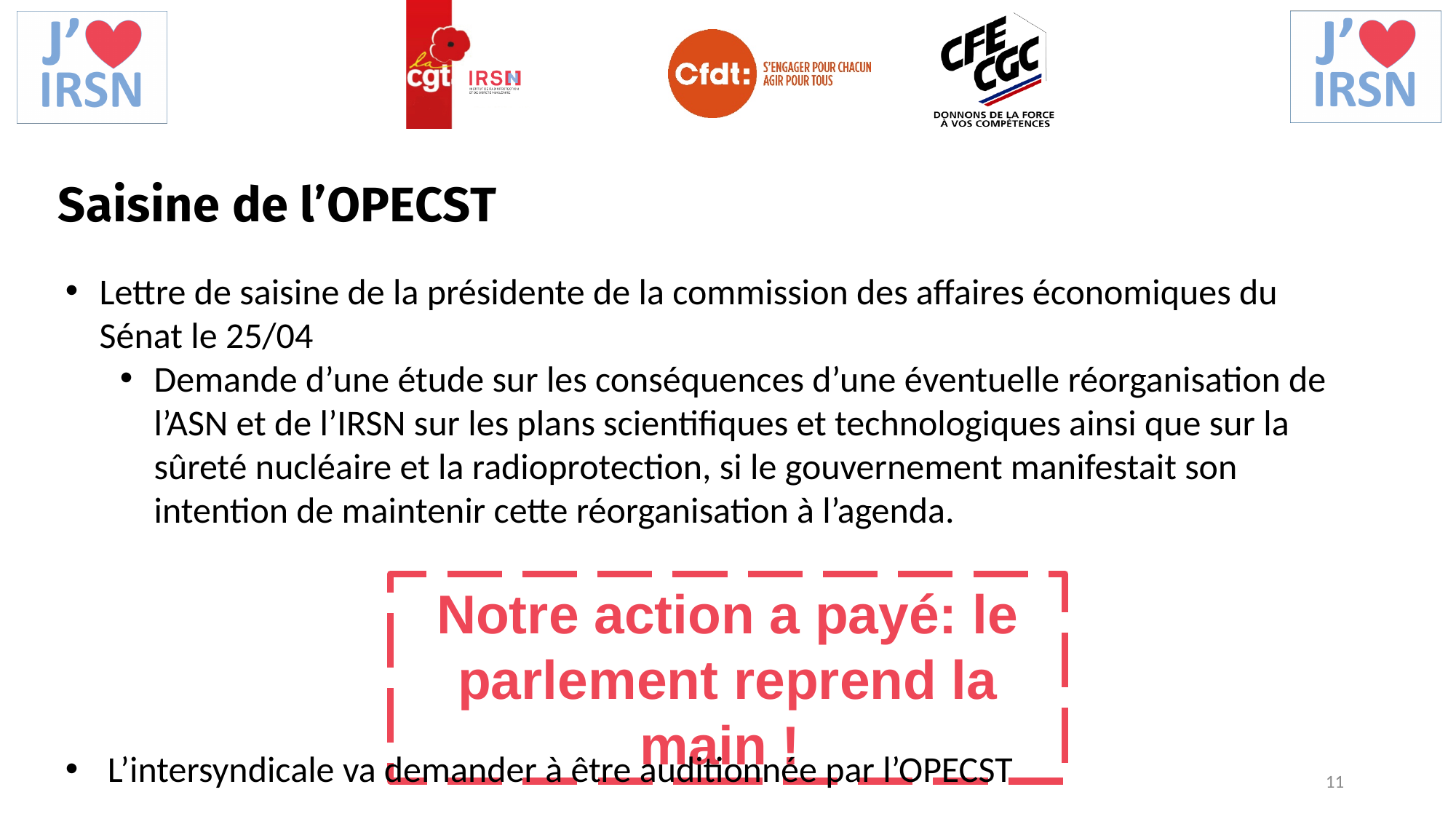

Saisine de l’OPECST
Lettre de saisine de la présidente de la commission des affaires économiques du Sénat le 25/04
Demande d’une étude sur les conséquences d’une éventuelle réorganisation de l’ASN et de l’IRSN sur les plans scientifiques et technologiques ainsi que sur la sûreté nucléaire et la radioprotection, si le gouvernement manifestait son intention de maintenir cette réorganisation à l’agenda.

Notre action a payé: le parlement reprend la main !

 L’intersyndicale va demander à être auditionnée par l’OPECST

11